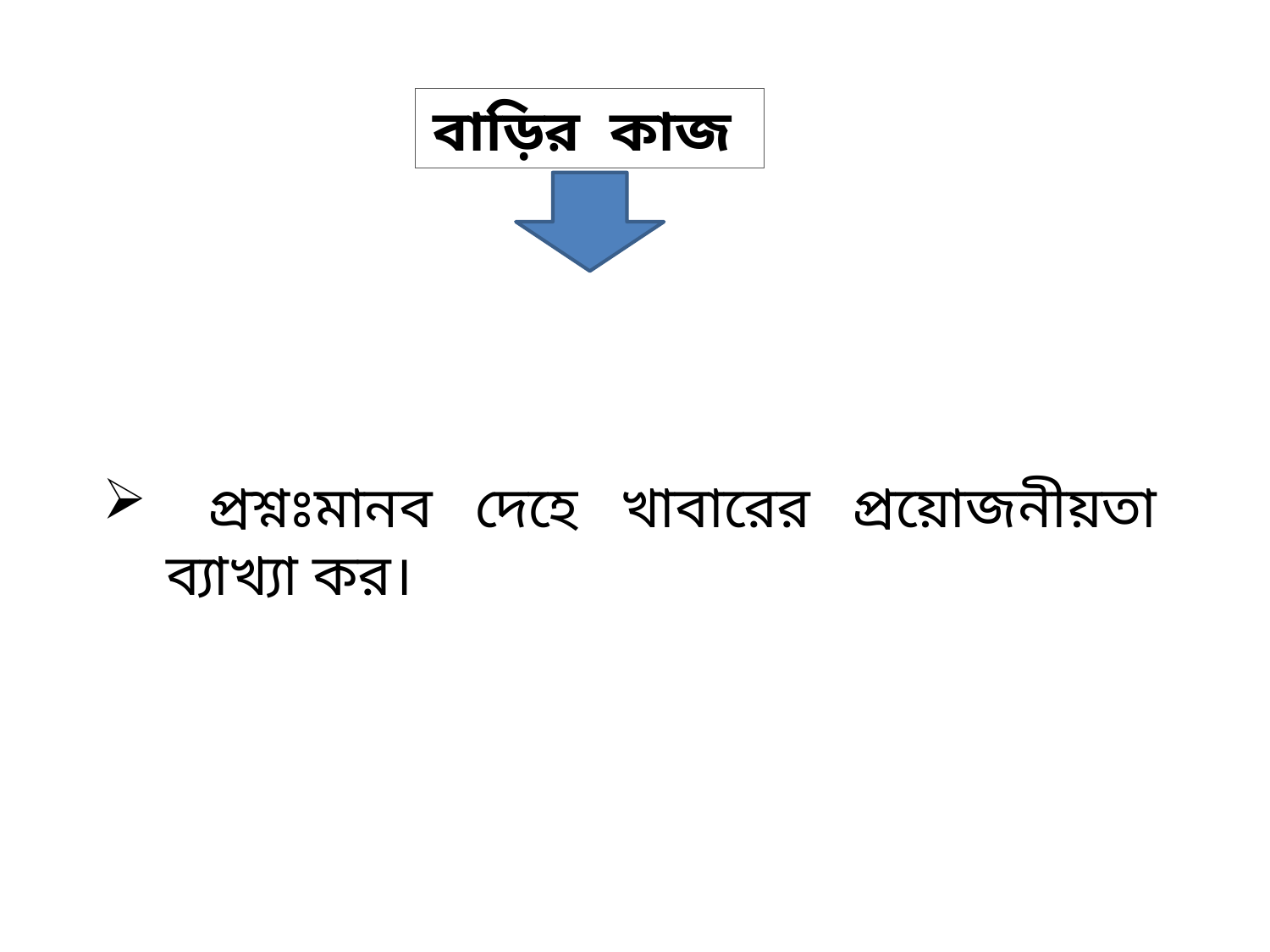

বাড়ির  কাজ

 প্রশ্নঃমানব দেহে খাবারের প্রয়োজনীয়তা ব্যাখ্যা কর।